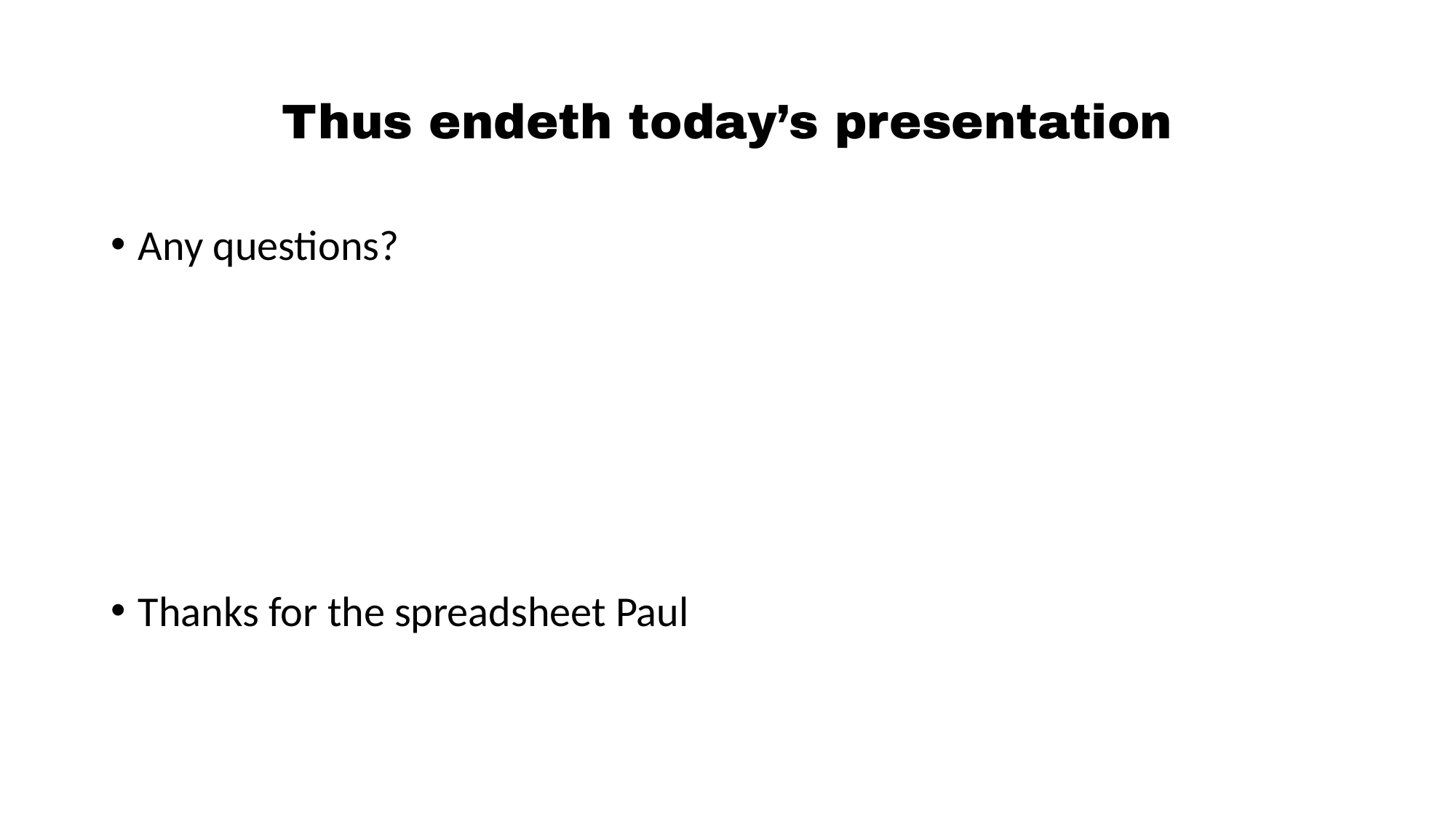

# Thus endeth today’s presentation
Any questions?

Thanks for the spreadsheet Paul